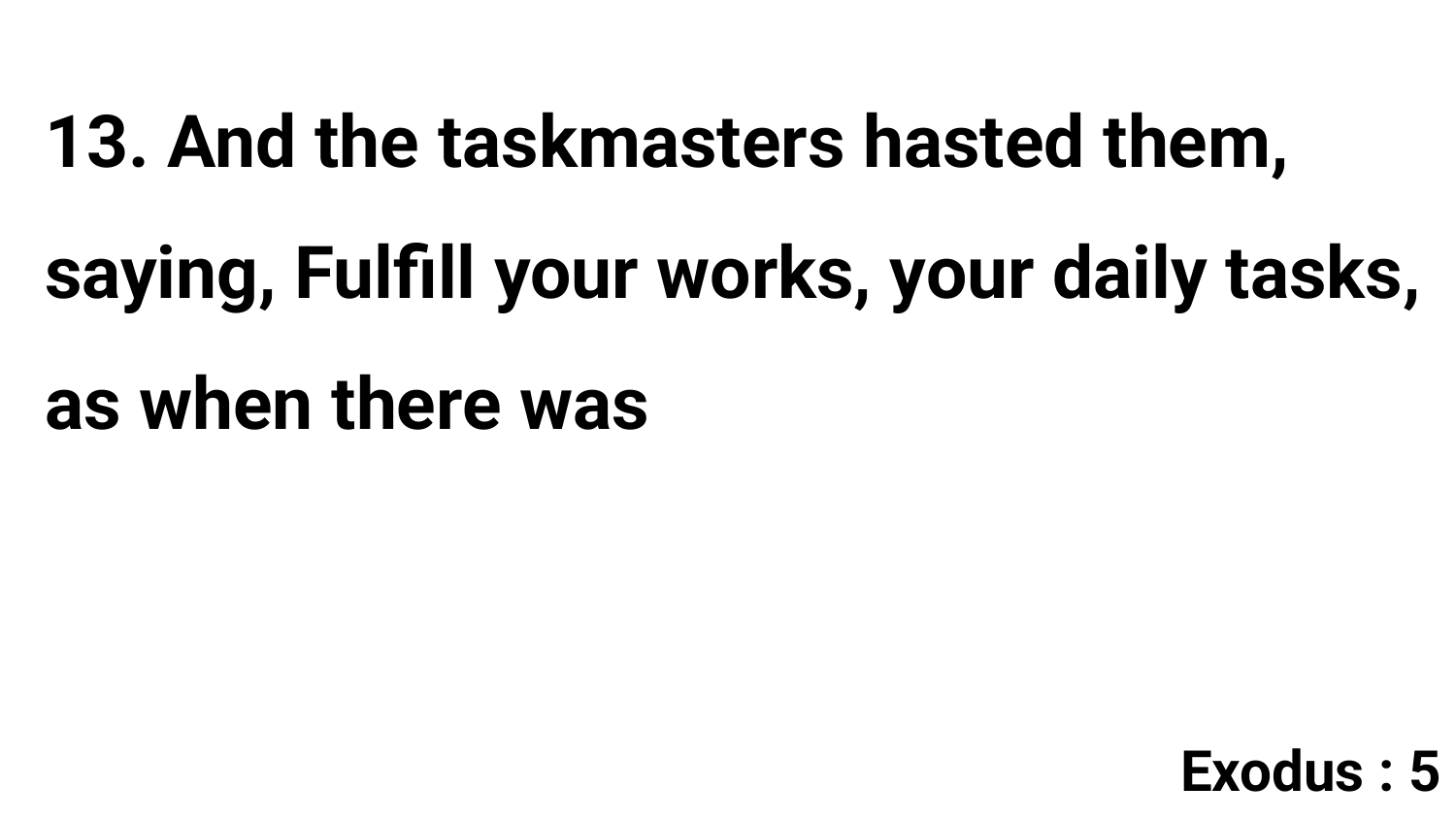

13. And the taskmasters hasted them, saying, Fulfill your works, your daily tasks, as when there was
Exodus : 5